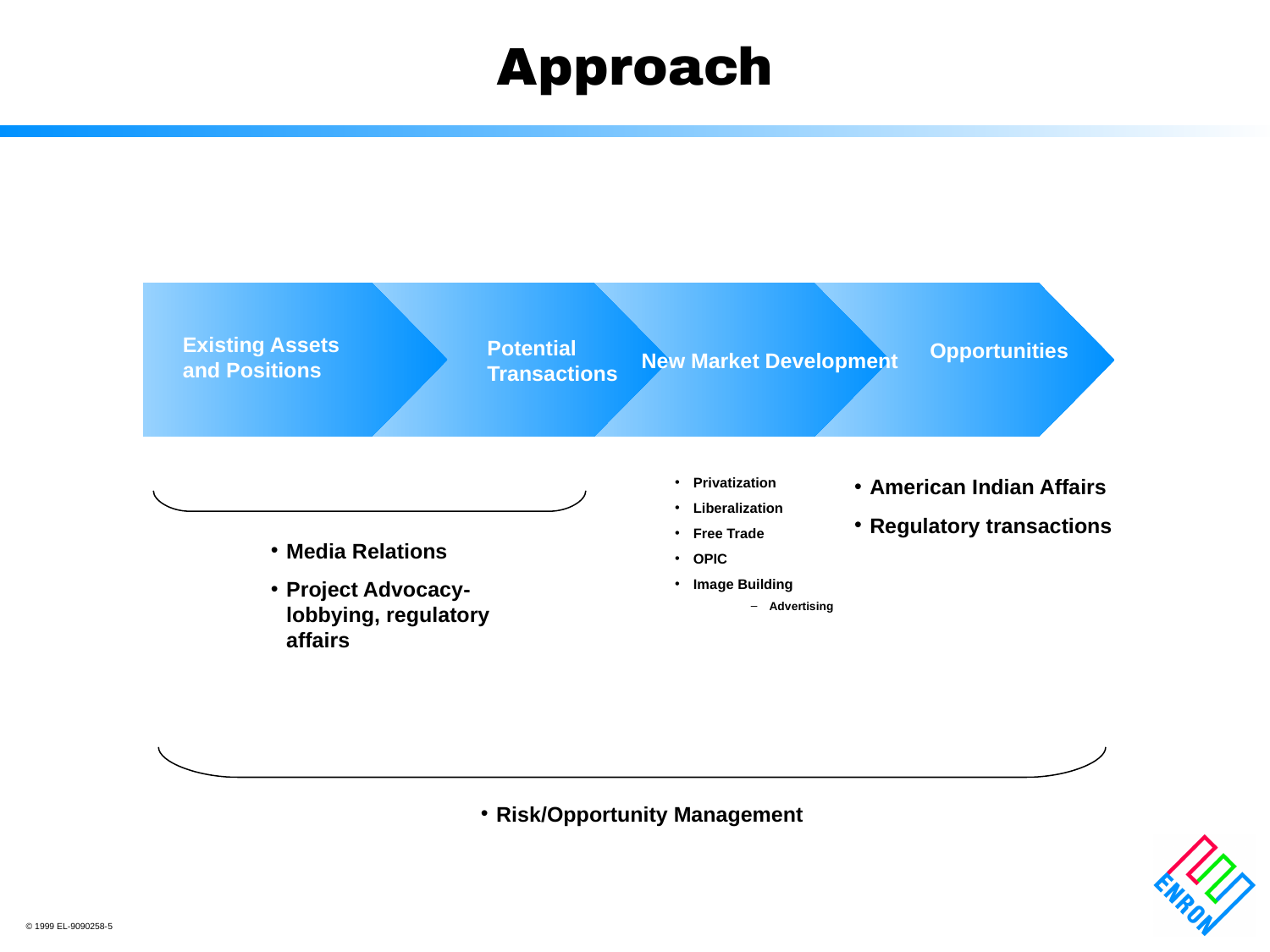

# Approach
Opportunities

Potential
Transactions
New Market Development

Existing Assets
and Positions

Privatization
Liberalization
Free Trade
OPIC
Image Building
Advertising

American Indian Affairs
Regulatory transactions
Media Relations
Project Advocacy-lobbying, regulatory affairs
Risk/Opportunity Management